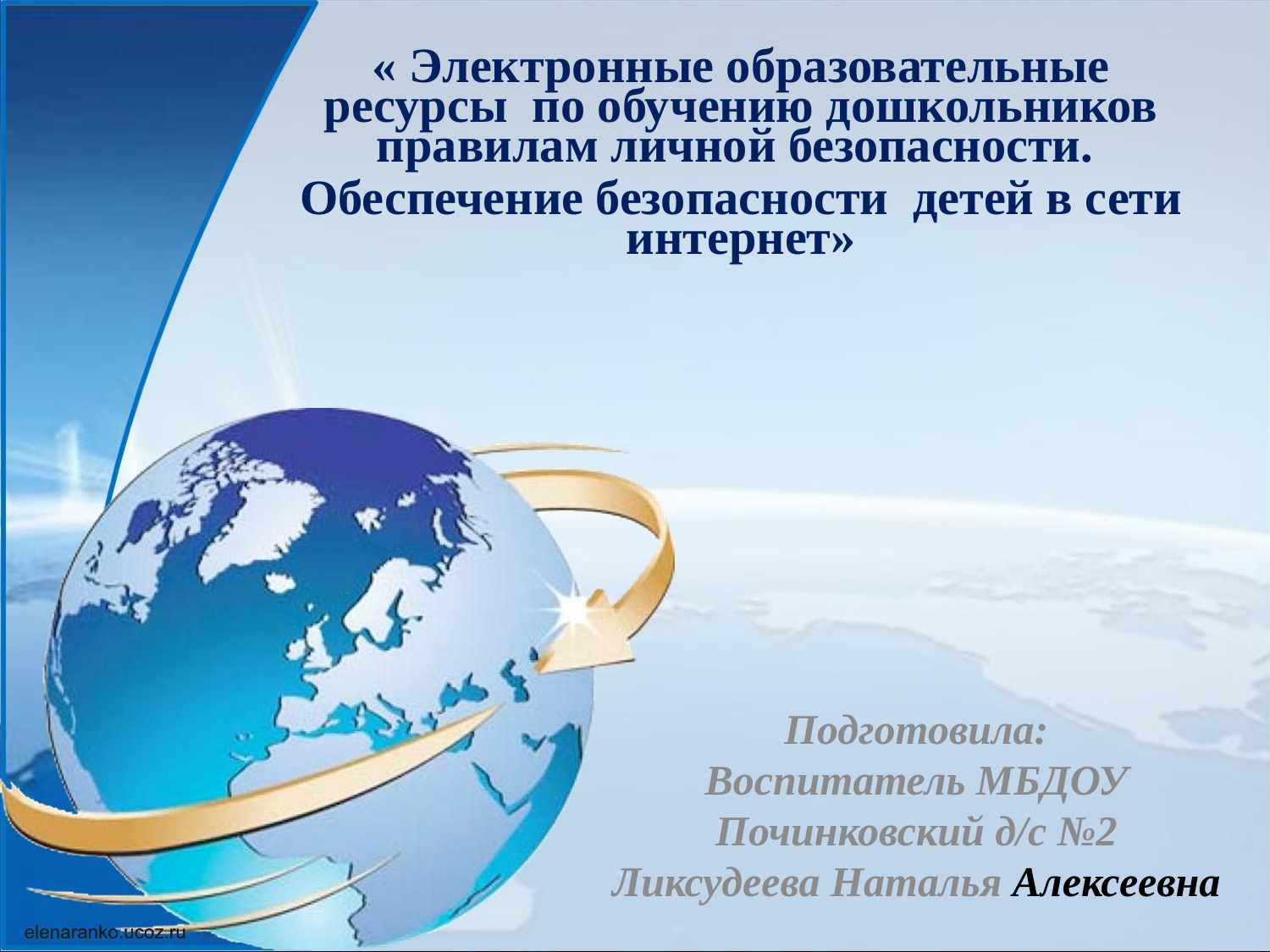

« Электронные образовательные ресурсы  по обучению дошкольников правилам личной безопасности.
Обеспечение безопасности  детей в сети интернет»

Подготовила:
Воспитатель МБДОУ
Починковский д/с №2
Ликсудеева Наталья Алексеевна